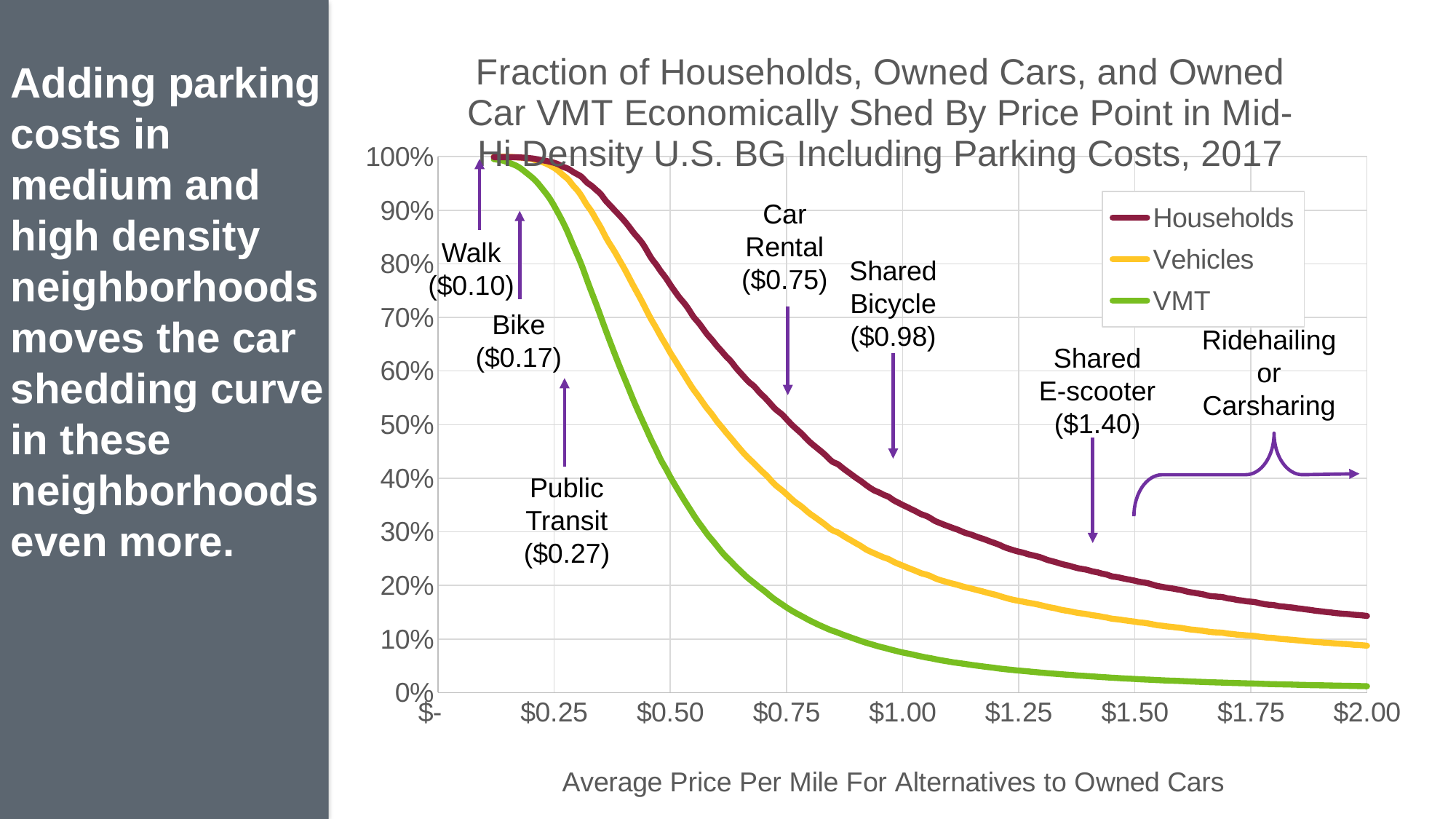

### Chart: Fraction of Households, Owned Cars, and Owned Car VMT Economically Shed By Price Point in Mid-Hi Density U.S. BG Including Parking Costs, 2017

| Category | Households | Vehicles | VMT |
|---|---|---|---|
Adding parking costs in medium and high density neighborhoods moves the car shedding curve in these neighborhoods even more.
Walk
($0.10)
Bike
($0.17)
Public
Transit
($0.27)
Car
Rental
($0.75)
Shared
Bicycle
($0.98)
Ridehailing or
Carsharing
Shared
E-scooter
($1.40)